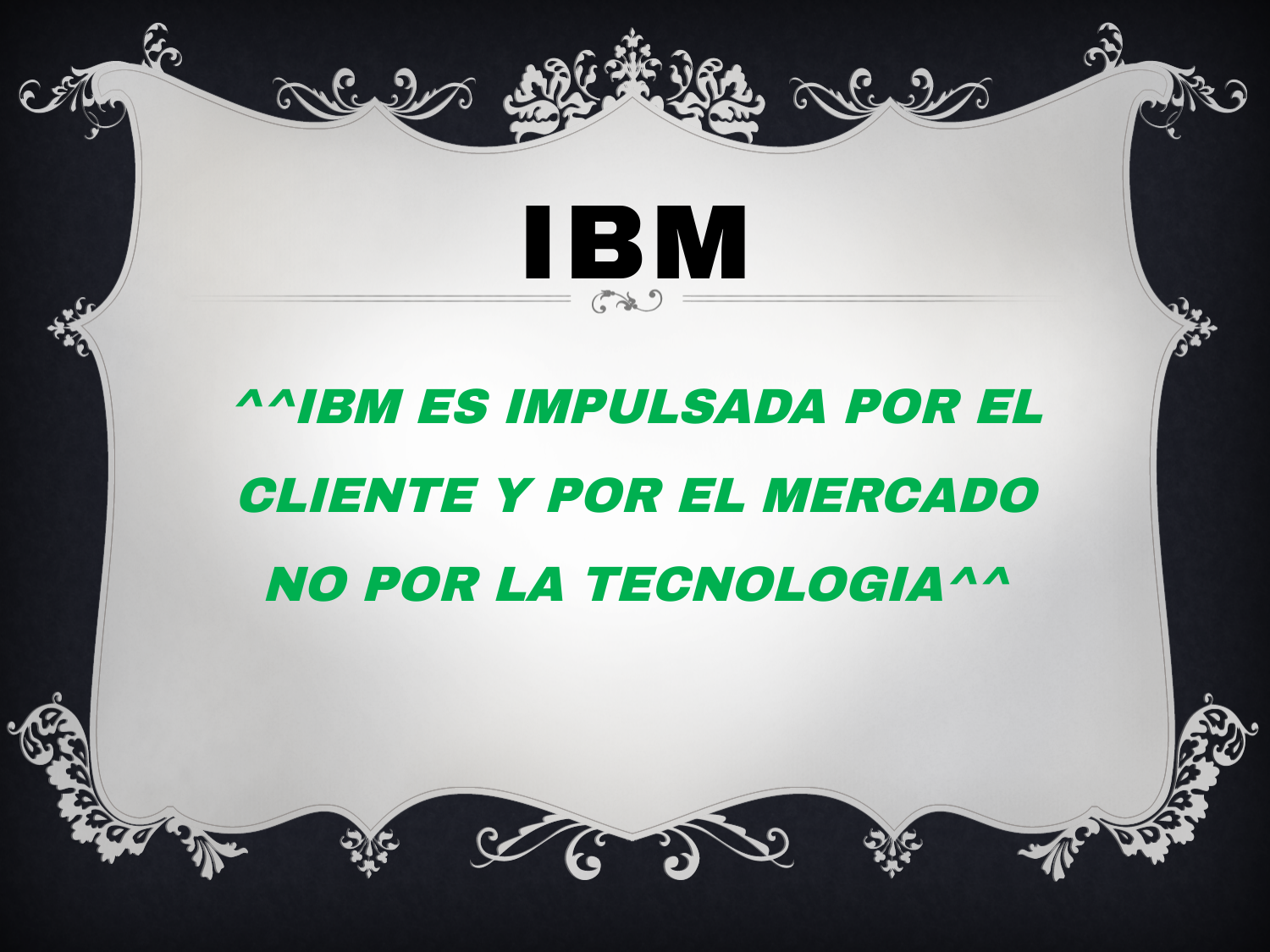

# IBM
^^IBM ES IMPULSADA POR EL CLIENTE Y POR EL MERCADO NO POR LA TECNOLOGIA^^